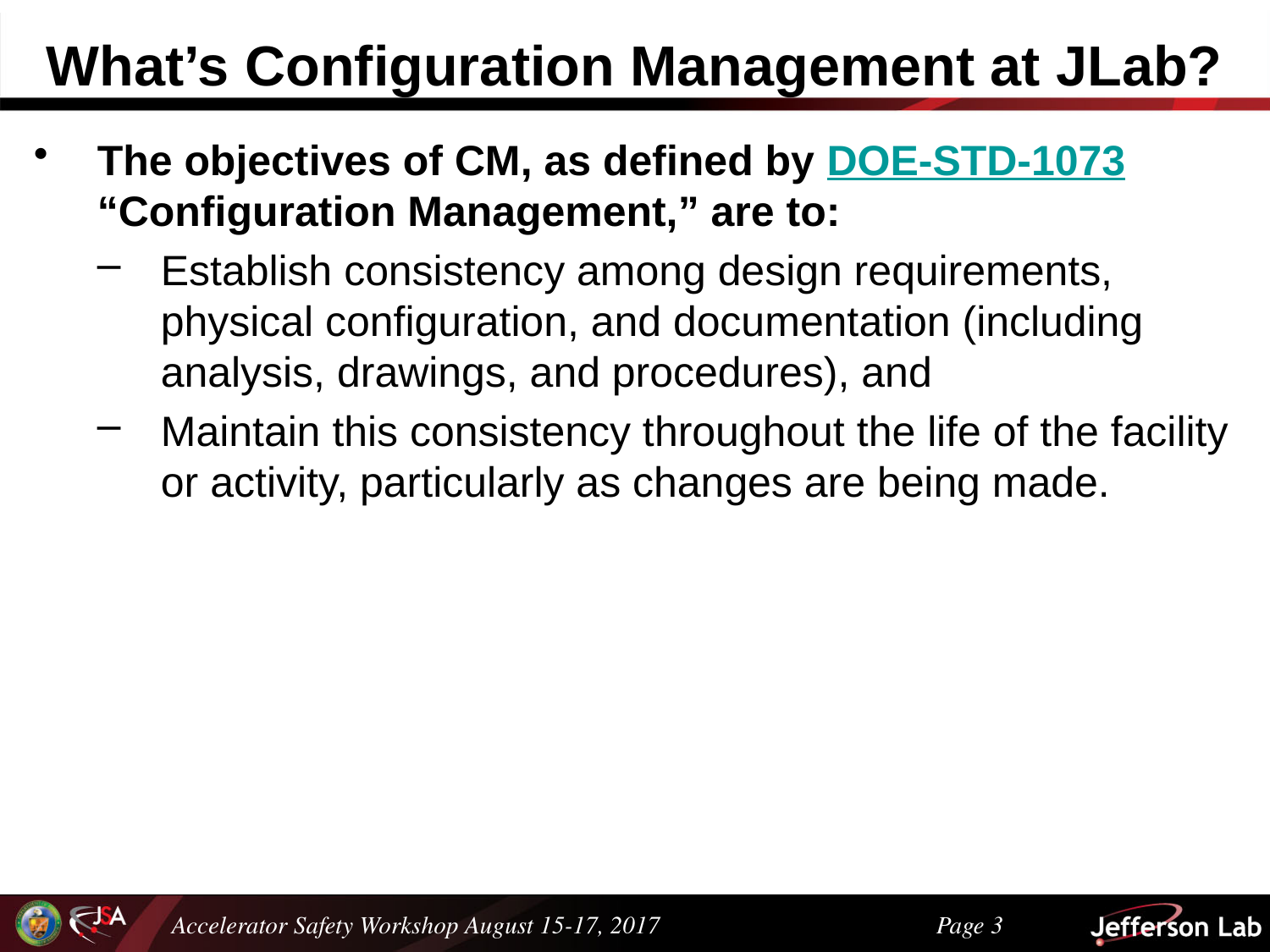

# What’s Configuration Management at JLab?
The objectives of CM, as defined by DOE-STD-1073 “Configuration Management,” are to:
Establish consistency among design requirements, physical configuration, and documentation (including analysis, drawings, and procedures), and
Maintain this consistency throughout the life of the facility or activity, particularly as changes are being made.